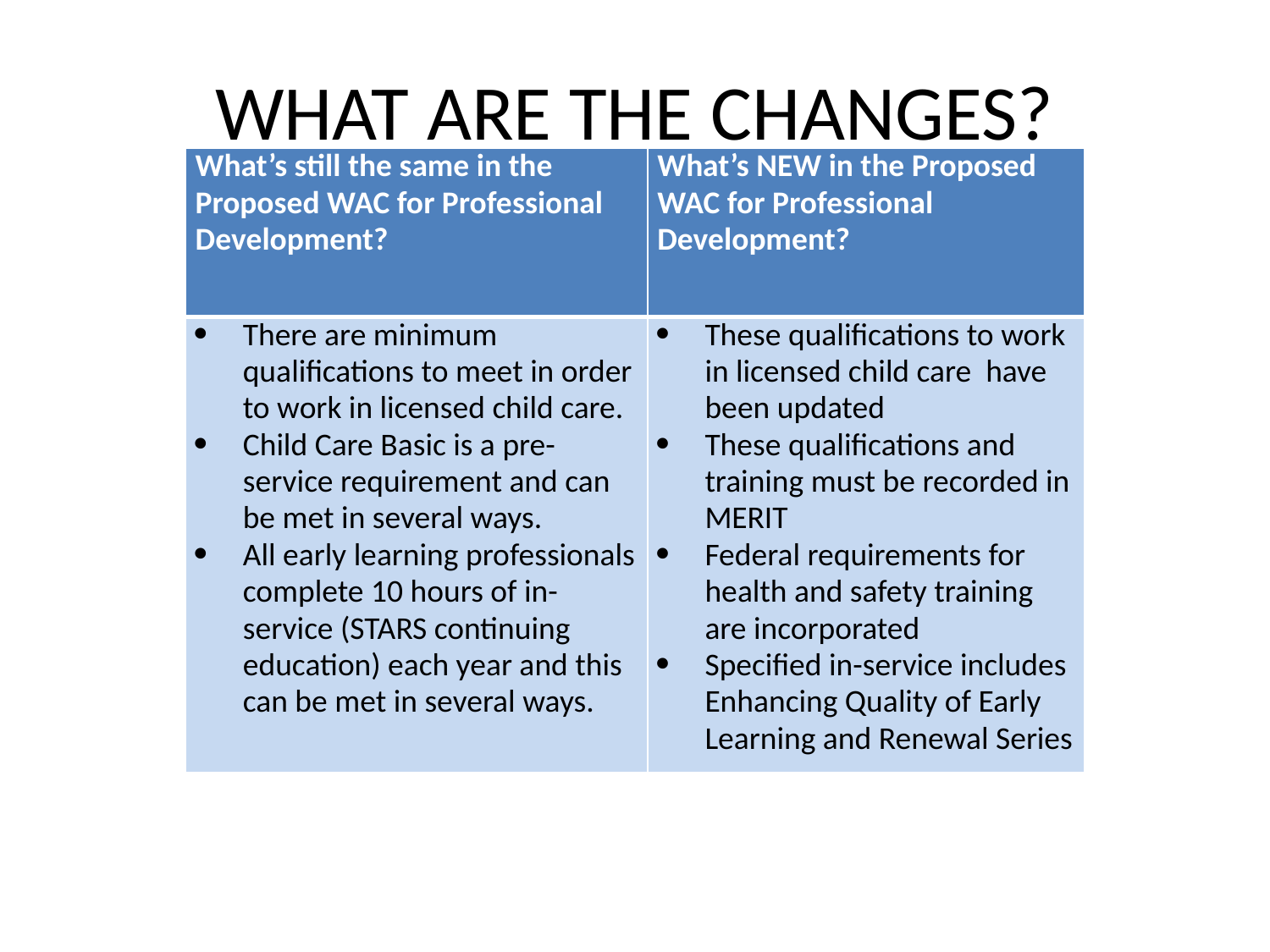

# WHAT ARE THE CHANGES?
| What’s still the same in the Proposed WAC for Professional Development? | What’s NEW in the Proposed WAC for Professional Development? |
| --- | --- |
| There are minimum qualifications to meet in order to work in licensed child care. Child Care Basic is a pre-service requirement and can be met in several ways. All early learning professionals complete 10 hours of in-service (STARS continuing education) each year and this can be met in several ways. | These qualifications to work in licensed child care have been updated These qualifications and training must be recorded in MERIT Federal requirements for health and safety training are incorporated Specified in-service includes Enhancing Quality of Early Learning and Renewal Series |